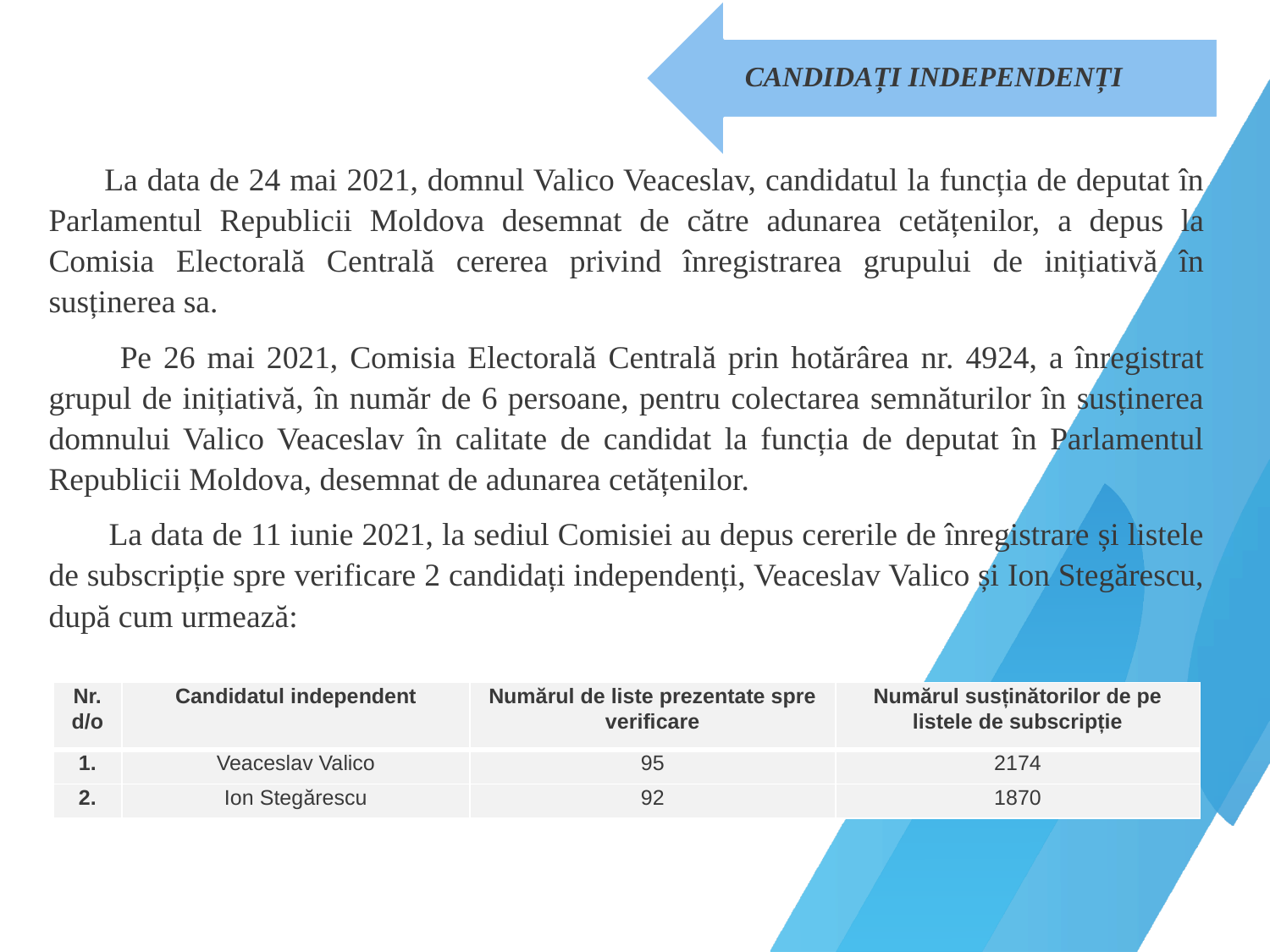

CANDIDAȚI INDEPENDENȚI
      La data de 24 mai 2021, domnul Valico Veaceslav, candidatul la funcția de deputat în Parlamentul Republicii Moldova desemnat de către adunarea cetățenilor, a depus la Comisia Electorală Centrală cererea privind înregistrarea grupului de inițiativă în susținerea sa.
      Pe 26 mai 2021, Comisia Electorală Centrală prin hotărârea nr. 4924, a înregistrat grupul de inițiativă, în număr de 6 persoane, pentru colectarea semnăturilor în susținerea domnului Valico Veaceslav în calitate de candidat la funcția de deputat în Parlamentul Republicii Moldova, desemnat de adunarea cetățenilor.
       La data de 11 iunie 2021, la sediul Comisiei au depus cererile de înregistrare și listele de subscripție spre verificare 2 candidați independenți, Veaceslav Valico și Ion Stegărescu, după cum urmează:
| Nr. d/o | Candidatul independent | Numărul de liste prezentate spre verificare | Numărul susținătorilor de pe listele de subscripție |
| --- | --- | --- | --- |
| 1. | Veaceslav Valico | 95 | 2174 |
| 2. | Ion Stegărescu | 92 | 1870 |